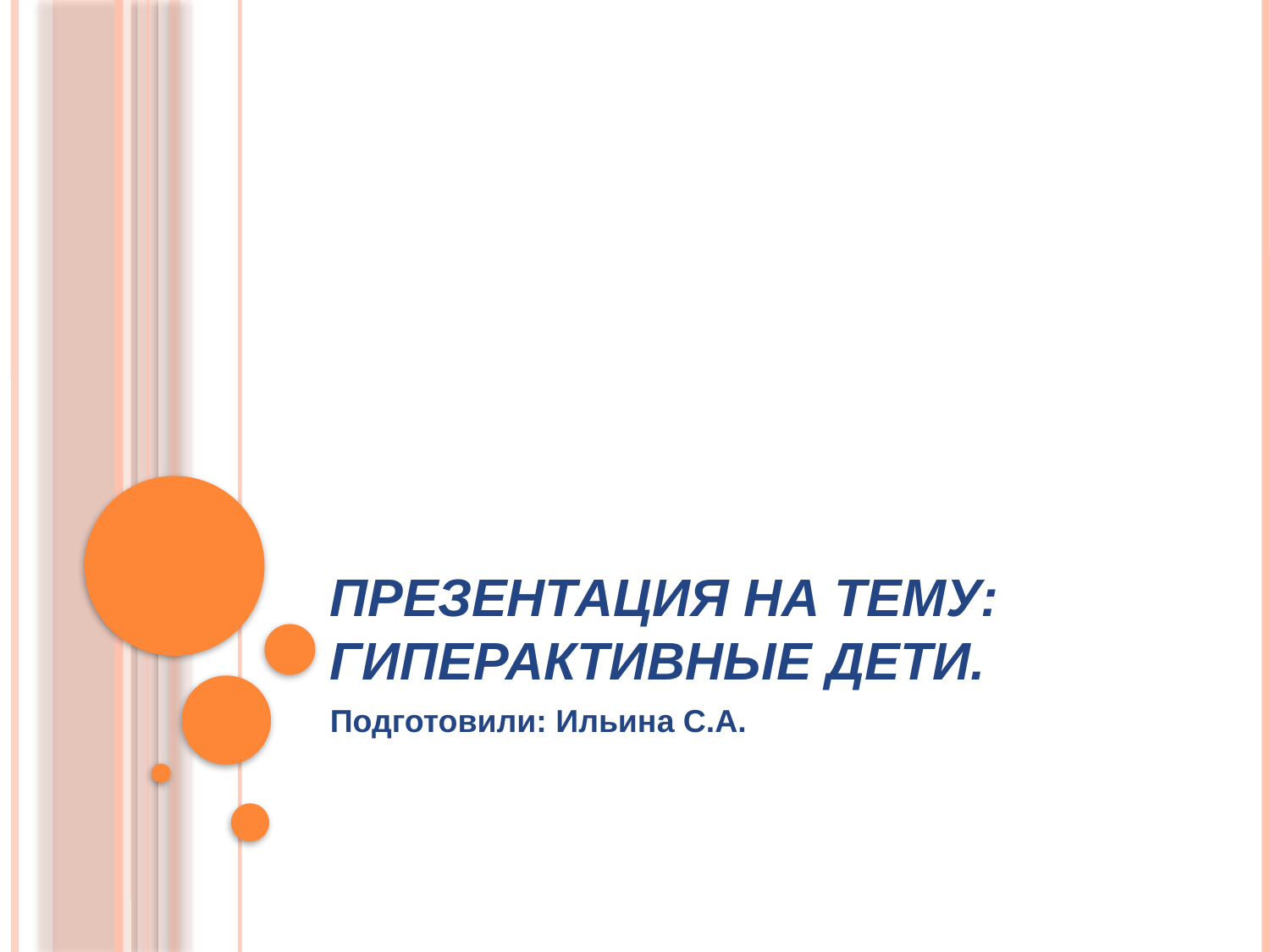

# ПРЕЗЕНТАЦИЯ на тему: Гиперактивные дети.
Подготовили: Ильина С.А.